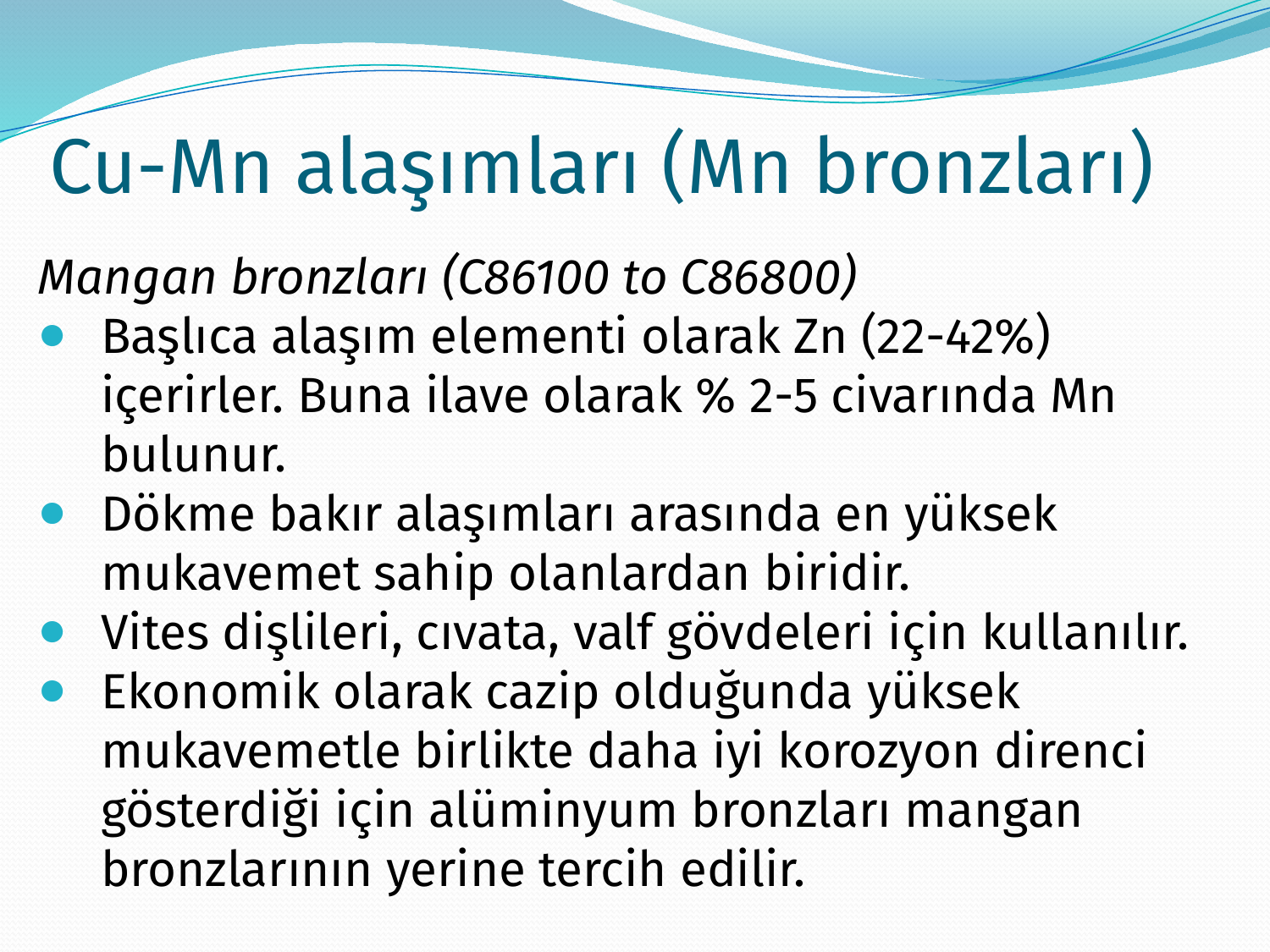

Cu-Mn alaşımları (Mn bronzları)
Mangan bronzları (C86100 to C86800)
Başlıca alaşım elementi olarak Zn (22-42%) içerirler. Buna ilave olarak % 2-5 civarında Mn bulunur.
Dökme bakır alaşımları arasında en yüksek mukavemet sahip olanlardan biridir.
Vites dişlileri, cıvata, valf gövdeleri için kullanılır.
Ekonomik olarak cazip olduğunda yüksek mukavemetle birlikte daha iyi korozyon direnci gösterdiği için alüminyum bronzları mangan bronzlarının yerine tercih edilir.